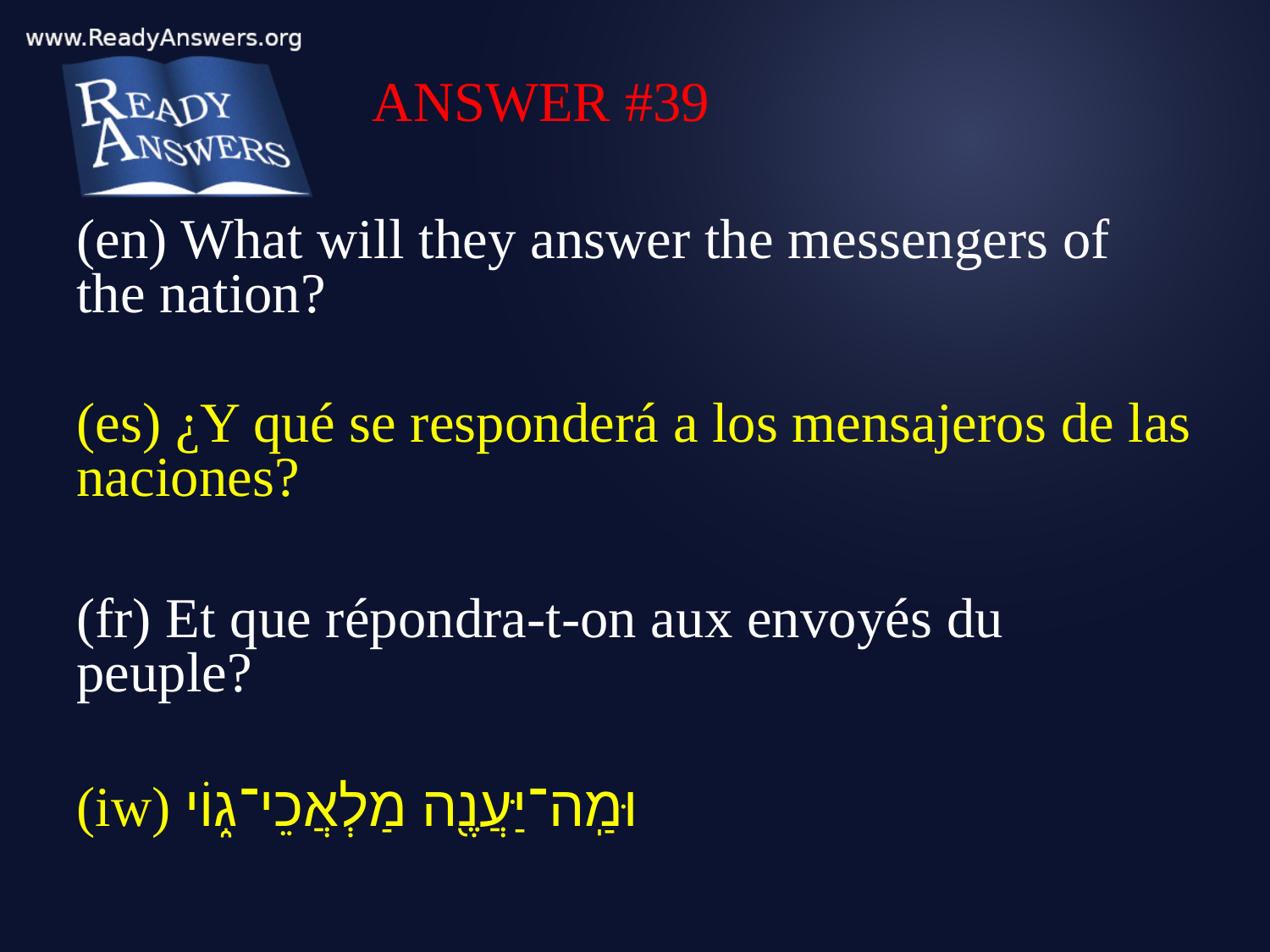

ANSWER #39
(en) What will they answer the messengers of the nation?
(es) ¿Y qué se responderá a los mensajeros de las naciones?
(fr) Et que répondra-t-on aux envoyés du peuple?
(iw) וּמַֽה־יַּעֲנֶ֖ה מַלְאֲכֵי־ג֑וֹי